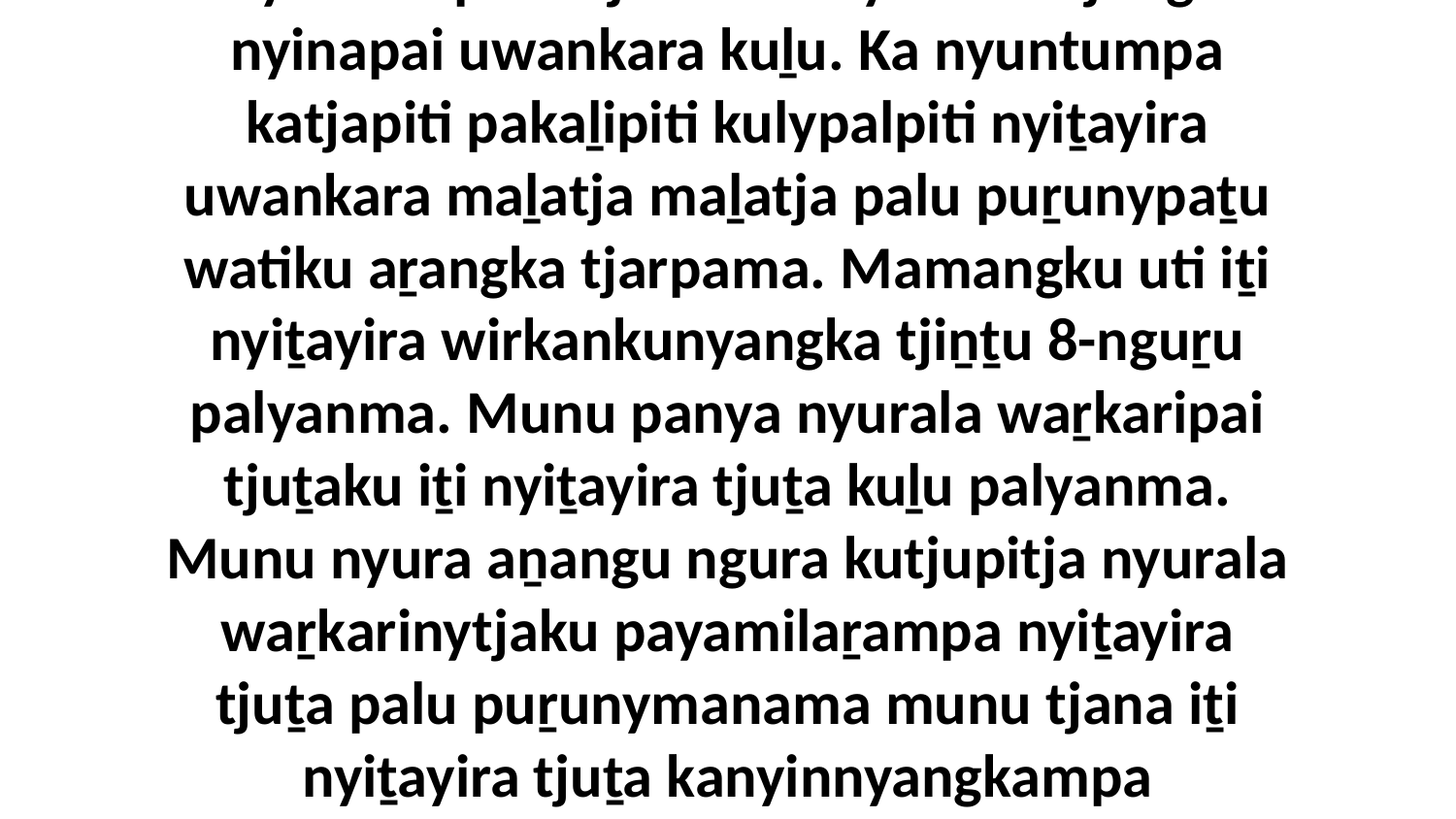

10-13 Uwa, ngayulu nyuntunya kalkuṉu, ka nyuntu ngapartji ngayunya wangaṉarangku kulinma, munu nyiṯayira tjuṯa watiringkunytjaku palyala nyuntu munu nyuntumpa katja munu nyuntula tjungu nyinapai uwankara kuḻu. Ka nyuntumpa katjapiti pakaḻipiti kulypalpiti nyiṯayira uwankara maḻatja maḻatja palu puṟunypaṯu watiku aṟangka tjarpama. Mamangku uti iṯi nyiṯayira wirkankunyangka tjiṉṯu 8-nguṟu palyanma. Munu panya nyurala waṟkaripai tjuṯaku iṯi nyiṯayira tjuṯa kuḻu palyanma. Munu nyura aṉangu ngura kutjupitja nyurala waṟkarinytjaku payamilaṟampa nyiṯayira tjuṯa palu puṟunymanama munu tjana iṯi nyiṯayira tjuṯa kanyinnyangkampa alatjinamaṯu. Ka watiringkunytja pala palulanguṟu nyura uwankarangku kulilku, ‘Mulapa Godalu nganaṉanya kalkuṉu, munu kalkuntjatjanungku paluṟu palyalku alatjiṯu wantinytja wiyangku.’